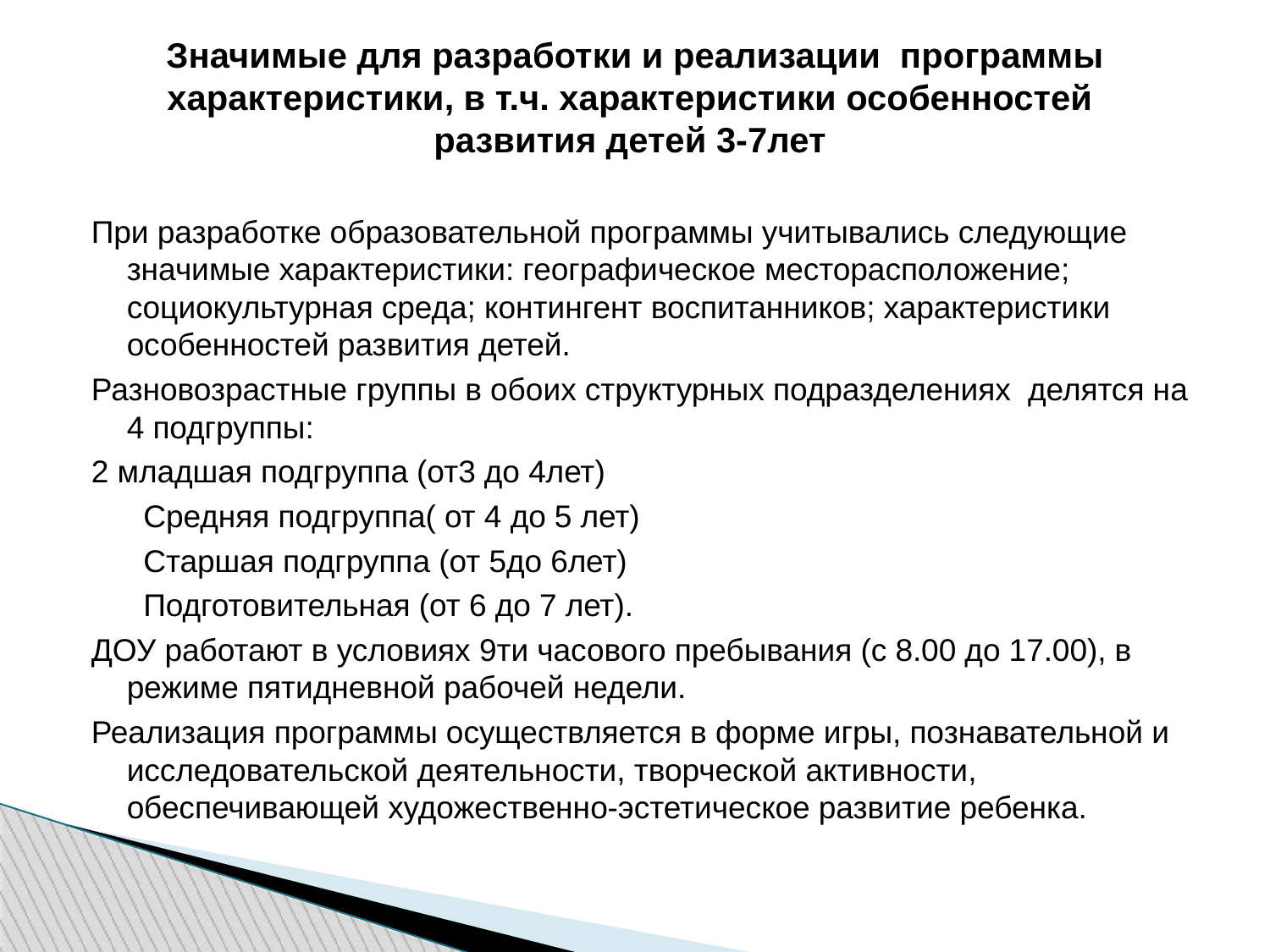

Значимые для разработки и реализации  программы характеристики, в т.ч. характеристики особенностей
развития детей 3-7лет
При разработке образовательной программы учитывались следующие значимые характеристики: географическое месторасположение; социокультурная среда; контингент воспитанников; характеристики особенностей развития детей.
Разновозрастные группы в обоих структурных подразделениях  делятся на 4 подгруппы:
2 младшая подгруппа (от3 до 4лет)
      Средняя подгруппа( от 4 до 5 лет)
      Старшая подгруппа (от 5до 6лет)
      Подготовительная (от 6 до 7 лет).
ДОУ работают в условиях 9ти часового пребывания (с 8.00 до 17.00), в режиме пятидневной рабочей недели.
Реализация программы осуществляется в форме игры, познавательной и исследовательской деятельности, творческой активности, обеспечивающей художественно-эстетическое развитие ребенка.